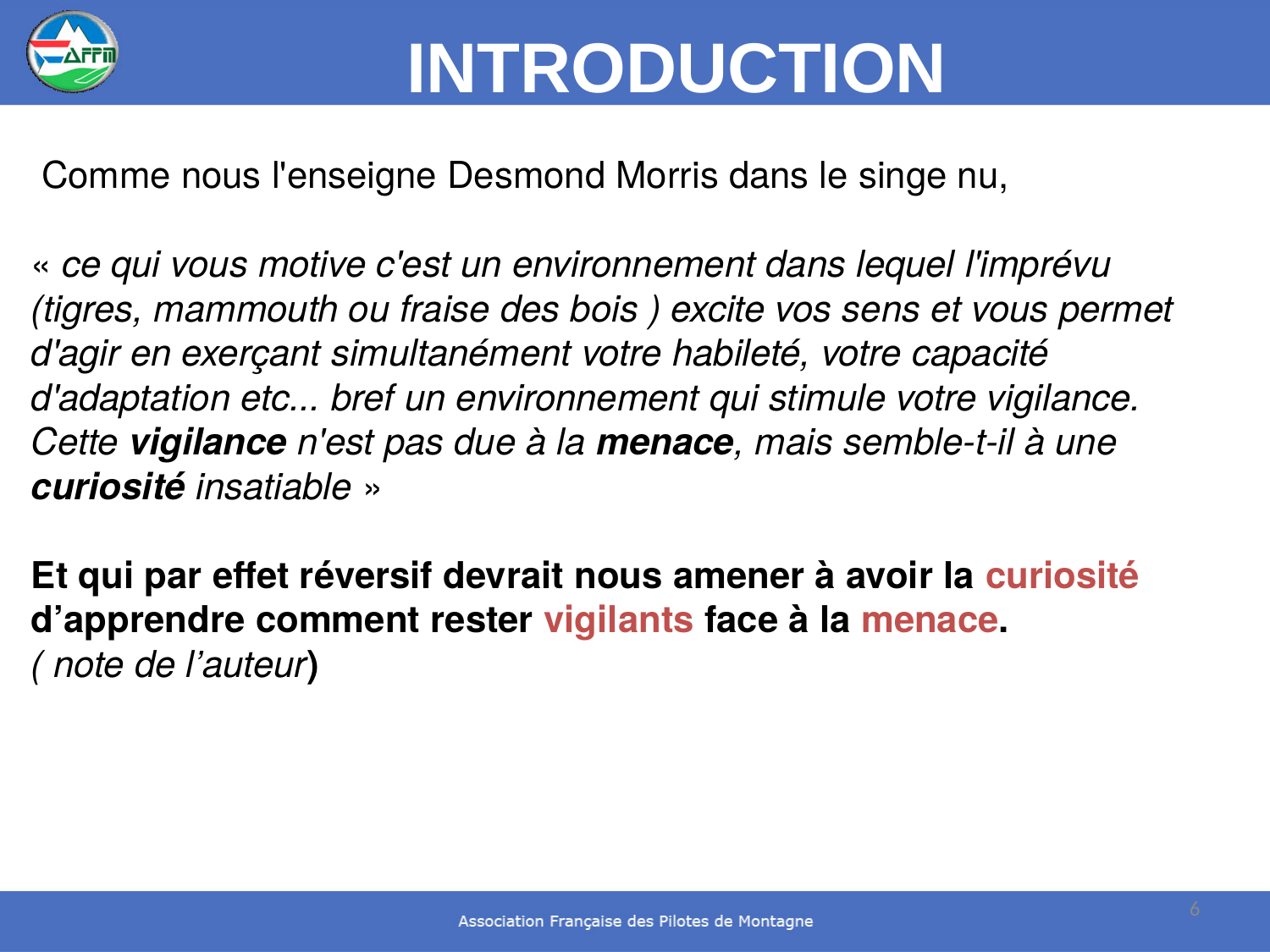

INTRODUCTION
 Comme nous l'enseigne Desmond Morris dans le singe nu,

« ce qui vous motive c'est un environnement dans lequel l'imprévu
(tigres, mammouth ou fraise des bois ) excite vos sens et vous permet
d'agir en exerçant simultanément votre habileté, votre capacité
d'adaptation etc... bref un environnement qui stimule votre vigilance.
Cette vigilance n'est pas due à la menace, mais semble-t-il à une
curiosité insatiable »

Et qui par effet réversif devrait nous amener à avoir la curiosité
d’apprendre comment rester vigilants face à la menace.
( note de l’auteur)
6